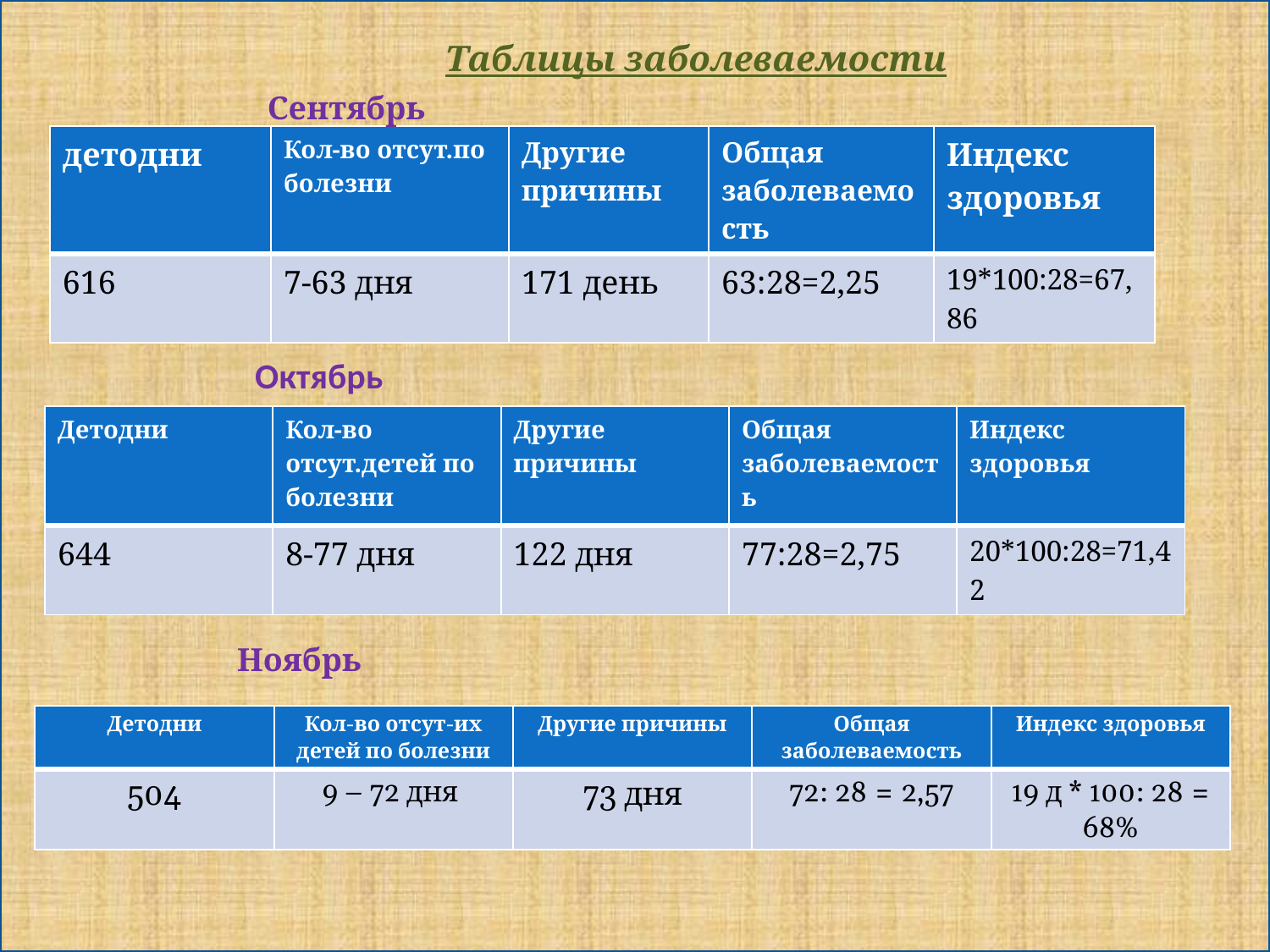

Таблицы заболеваемости

Сентябрь
| детодни | Кол-во отсут.по болезни | Другие причины | Общая заболеваемость | Индекс здоровья |
| --- | --- | --- | --- | --- |
| 616 | 7-63 дня | 171 день | 63:28=2,25 | 19\*100:28=67,86 |
# Октябрь
| Детодни | Кол-во отсут.детей по болезни | Другие причины | Общая заболеваемость | Индекс здоровья |
| --- | --- | --- | --- | --- |
| 644 | 8-77 дня | 122 дня | 77:28=2,75 | 20\*100:28=71,42 |
Ноябрь
| Детодни | Кол-во отсут-их детей по болезни | Другие причины | Общая заболеваемость | Индекс здоровья |
| --- | --- | --- | --- | --- |
| 504 | 9 – 72 дня | 73 дня | 72: 28 = 2,57 | 19 д \* 100: 28 = 68% |